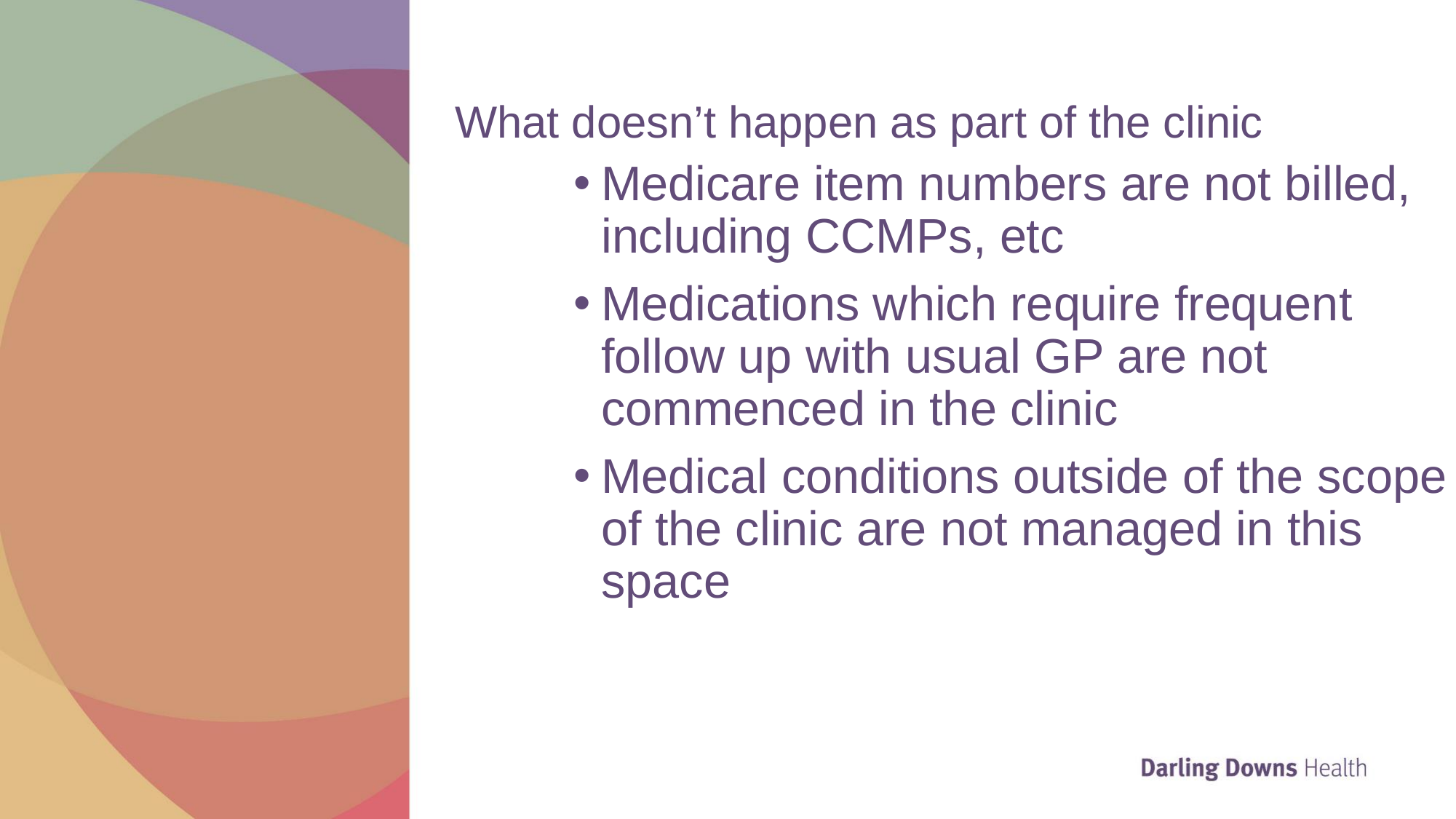

# What doesn’t happen as part of the clinic
Medicare item numbers are not billed, including CCMPs, etc
Medications which require frequent follow up with usual GP are not commenced in the clinic
Medical conditions outside of the scope of the clinic are not managed in this space